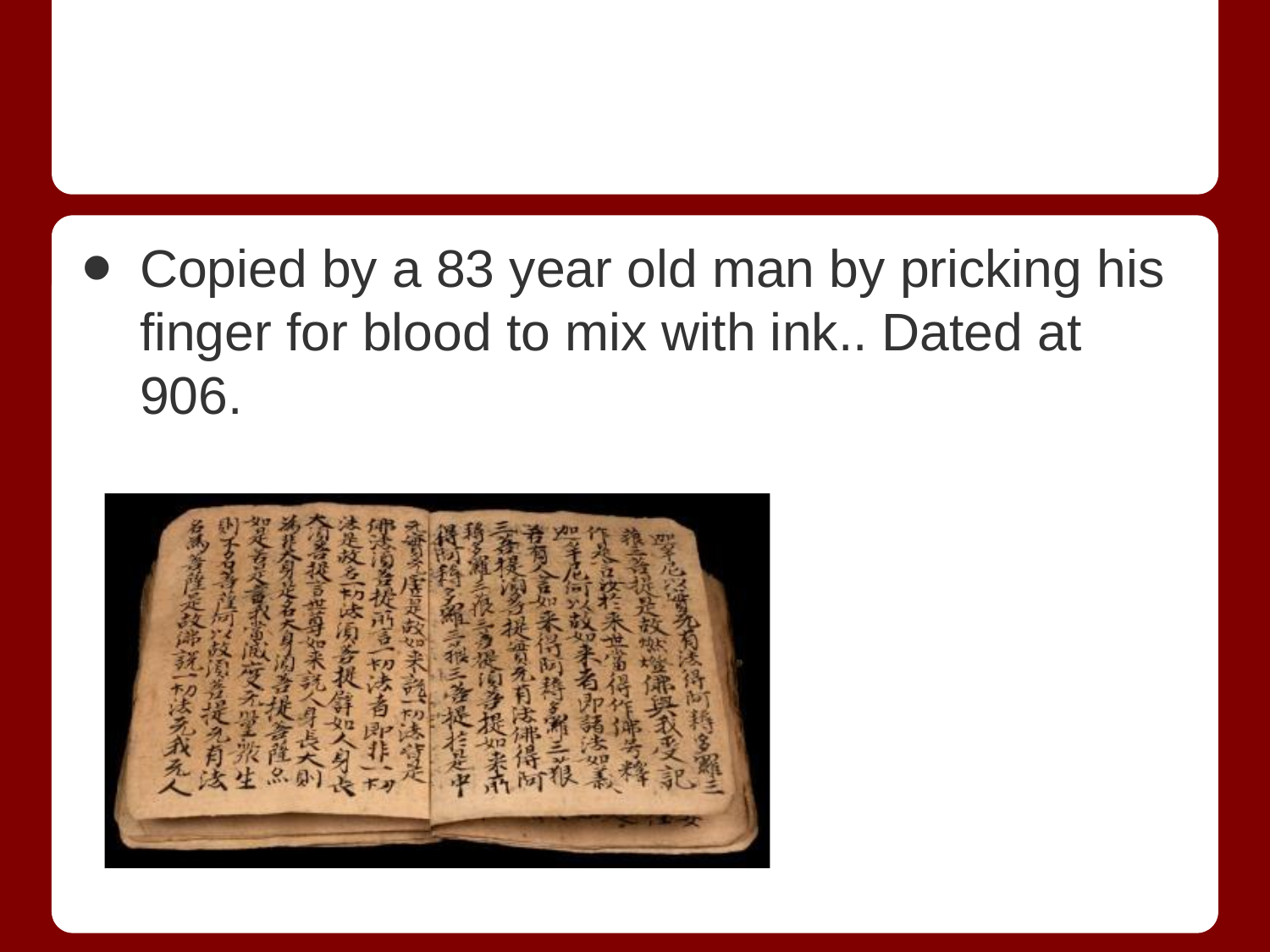

#
Copied by a 83 year old man by pricking his finger for blood to mix with ink.. Dated at 906.